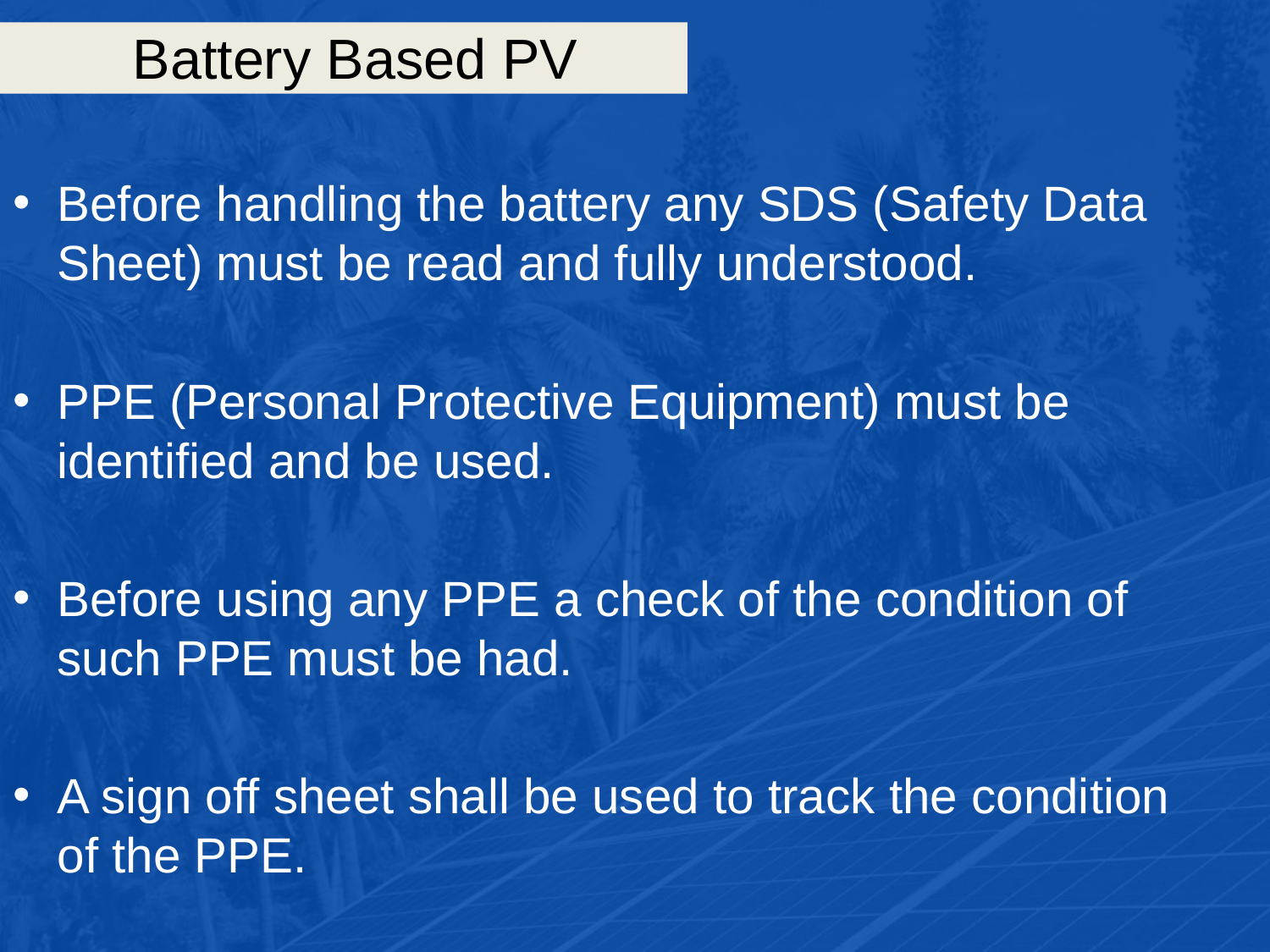

# Battery Based PV
Before handling the battery any SDS (Safety Data Sheet) must be read and fully understood.

PPE (Personal Protective Equipment) must be identified and be used.

Before using any PPE a check of the condition of such PPE must be had.

A sign off sheet shall be used to track the condition of the PPE.